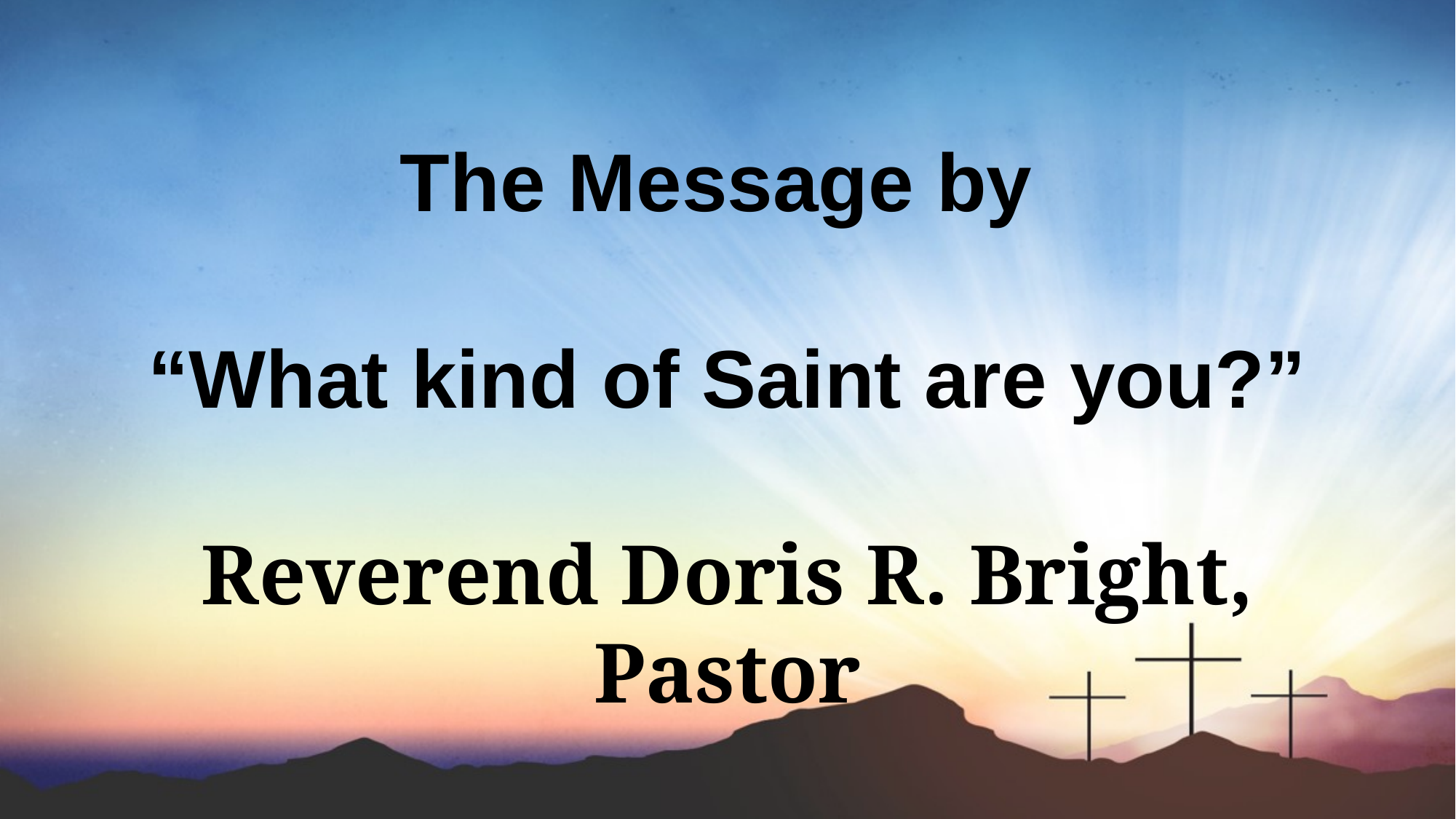

The Message by

“What kind of Saint are you?”

Reverend Doris R. Bright, Pastor